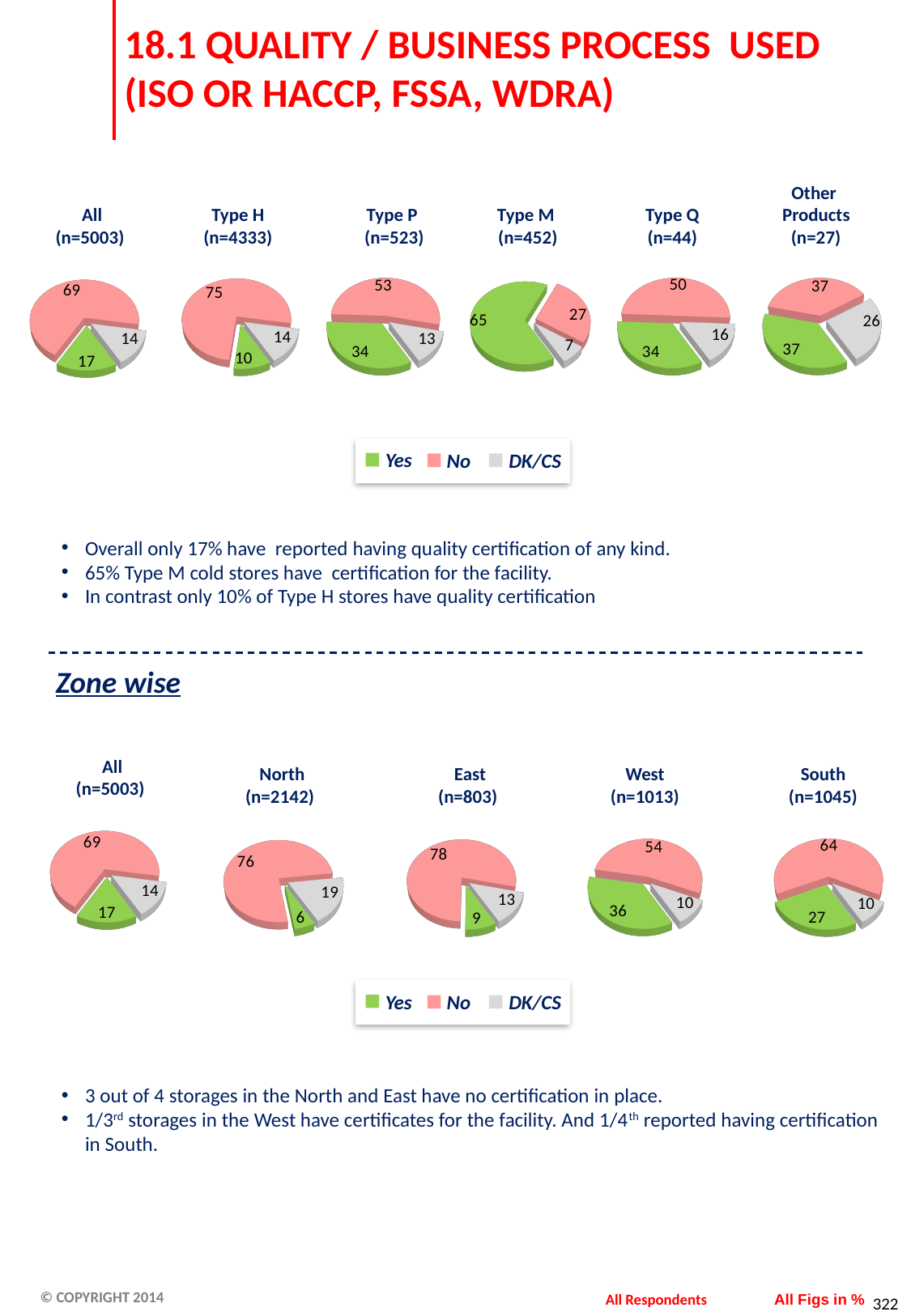

# 18.1 QUALITY / BUSINESS PROCESS  USED (ISO OR HACCP, FSSA, WDRA)
Other
Products
(n=27)
 All
(n=5003)
Type H
(n=4333)
Type P
(n=523)
Type M
(n=452)
Type Q
(n=44)

[unsupported chart]

[unsupported chart]

[unsupported chart]

[unsupported chart]

[unsupported chart]

[unsupported chart]

Yes

No
DK/CS

Overall only 17% have  reported having quality certification of any kind.
65% Type M cold stores have  certification for the facility.
In contrast only 10% of Type H stores have quality certification
Zone wise
 All
(n=5003)
 North
(n=2142)
 East
(n=803)
West
(n=1013)
South
(n=1045)

[unsupported chart]

[unsupported chart]

[unsupported chart]

[unsupported chart]

[unsupported chart]

Yes

No
DK/CS

3 out of 4 storages in the North and East have no certification in place.
1/3rd storages in the West have certificates for the facility. And 1/4th reported having certification in South.
All Respondents
All Figs in %